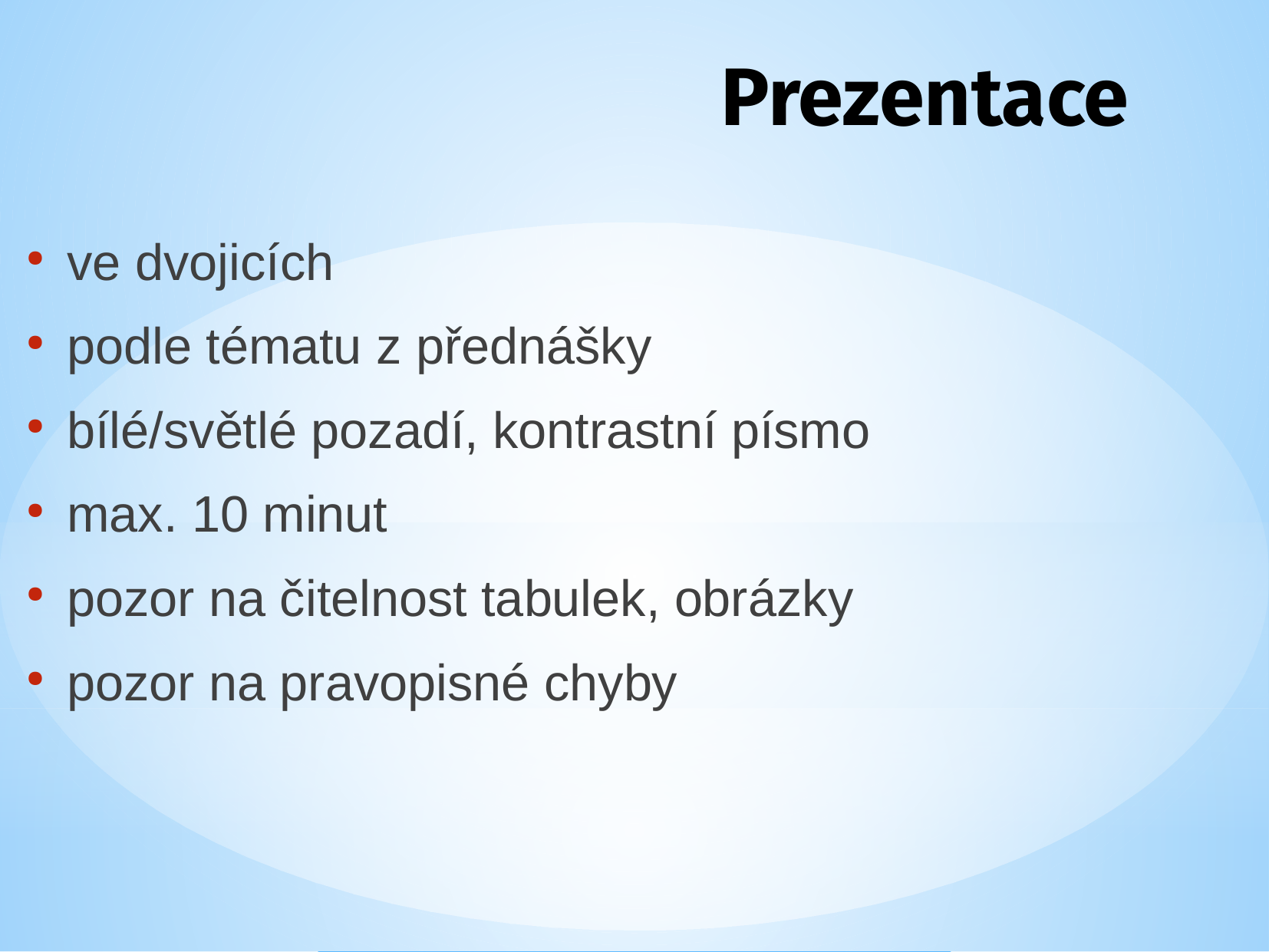

Prezentace
ve dvojicích
podle tématu z přednášky
bílé/světlé pozadí, kontrastní písmo
max. 10 minut
pozor na čitelnost tabulek, obrázky
pozor na pravopisné chyby